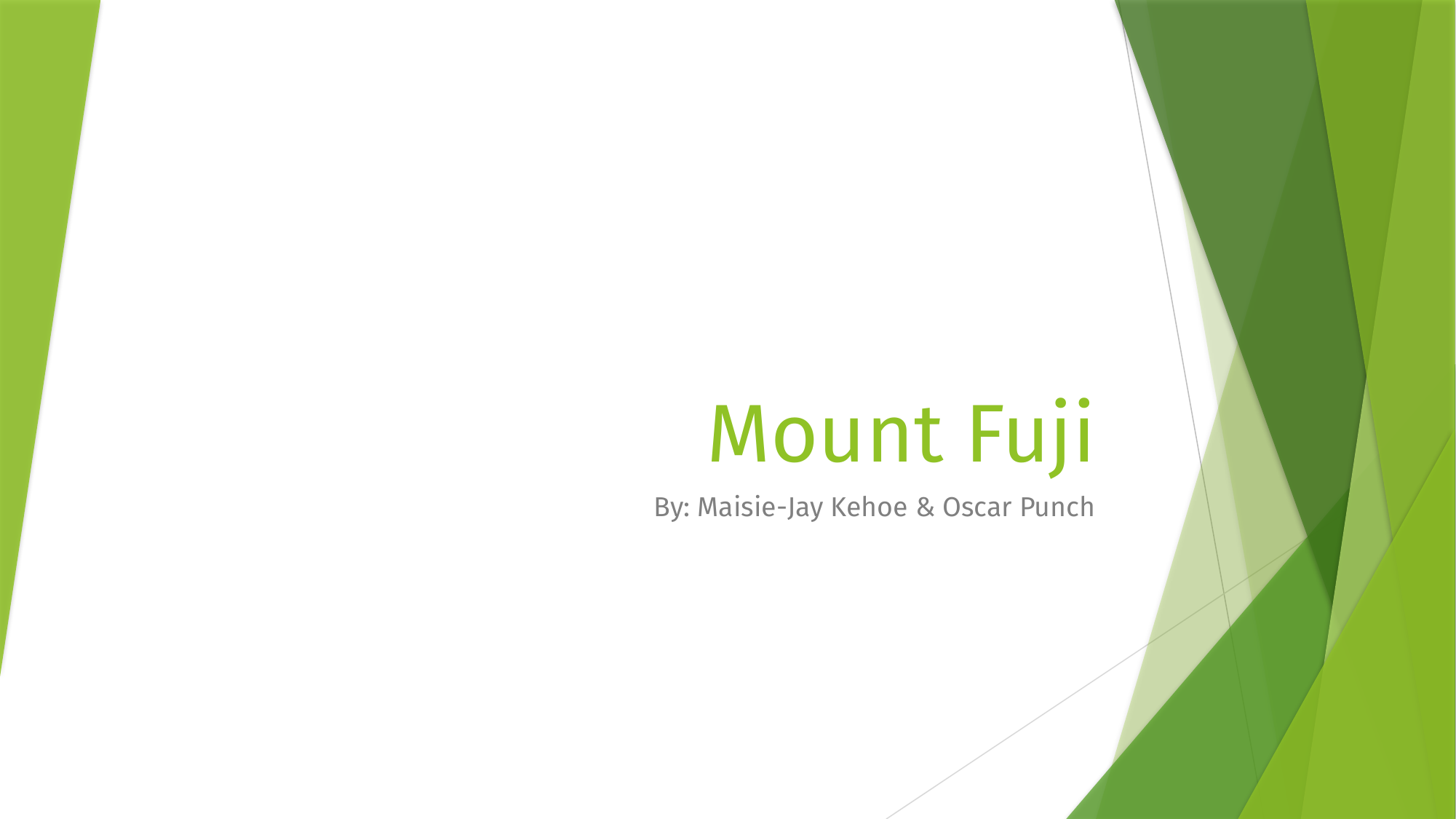

# Mount Fuji
By: Maisie-Jay Kehoe & Oscar Punch